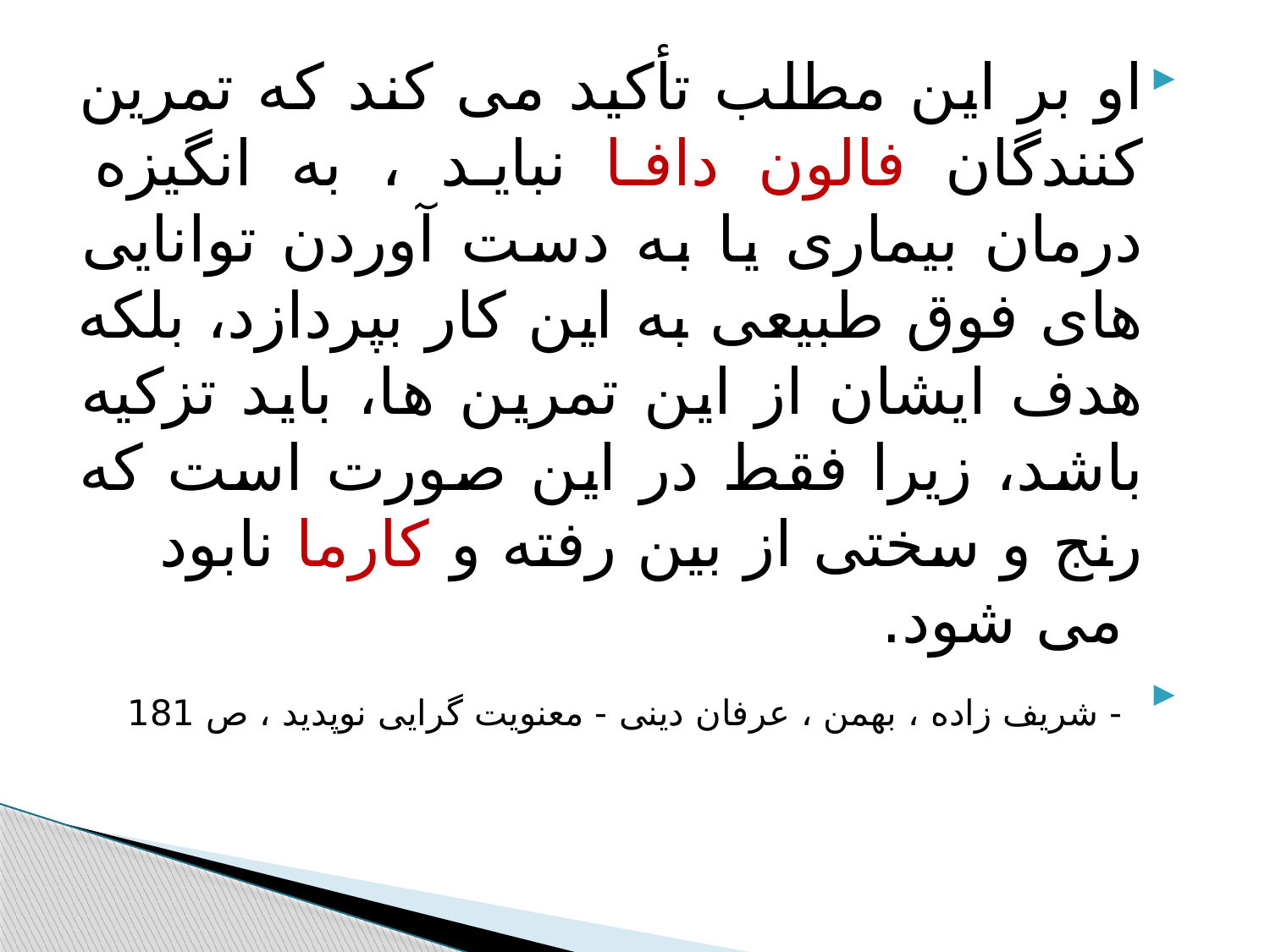

#
او بر این مطلب تأکید می کند که تمرین کنندگان فالون دافا نباید ، به انگیزه درمان بیماری یا به دست آوردن توانایی های فوق طبیعی به این کار بپردازد، بلکه هدف ایشان از این تمرین ها، باید تزکیه باشد، زیرا فقط در این صورت است که رنج و سختی از بین رفته و کارما نابود      می شود.
 - شریف زاده ، بهمن ، عرفان دینی - معنویت گرایی نوپدید ، ص 181